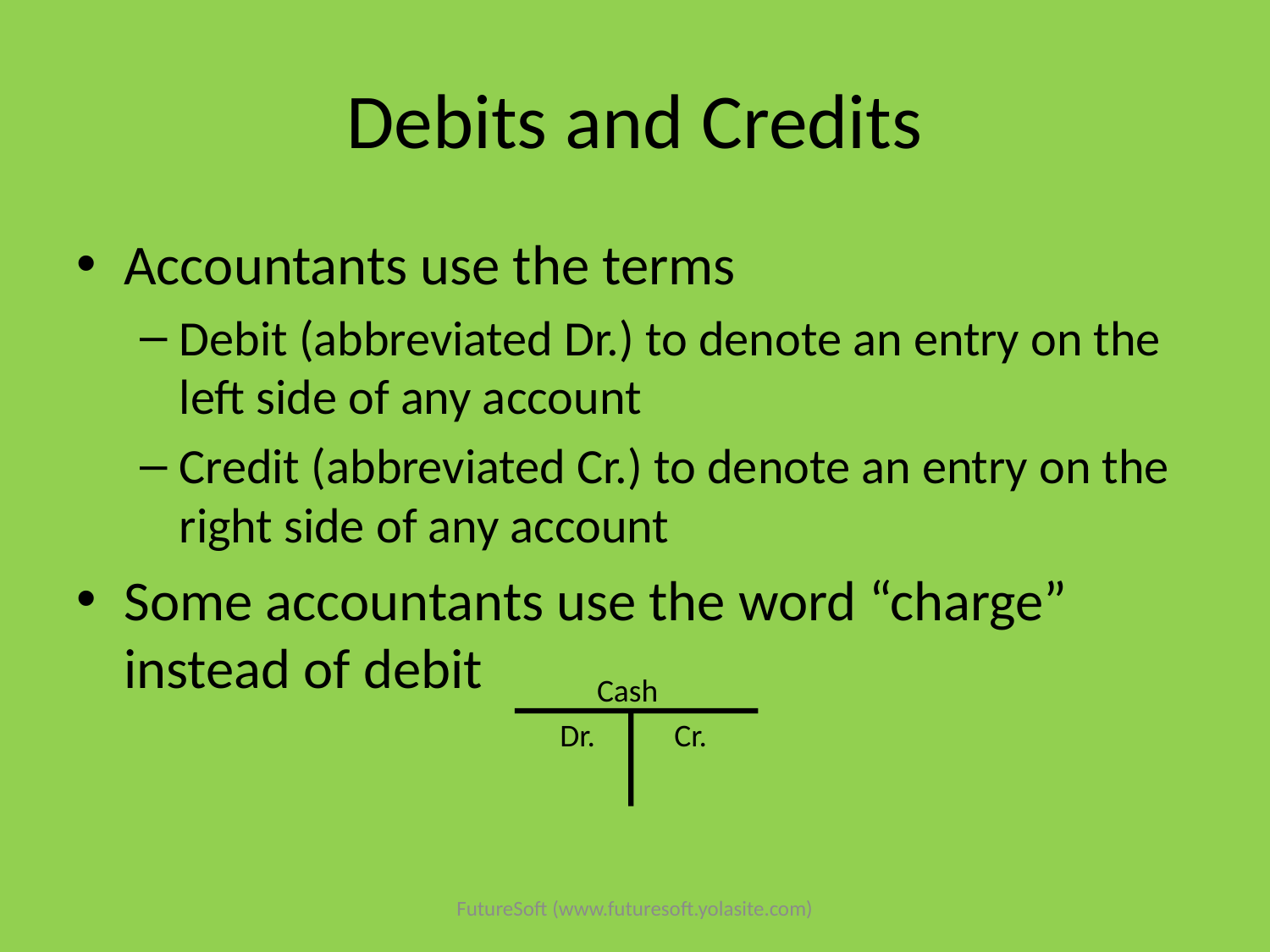

# Debits and Credits
Accountants use the terms
Debit (abbreviated Dr.) to denote an entry on the left side of any account
Credit (abbreviated Cr.) to denote an entry on the right side of any account
Some accountants use the word “charge” instead of debit
Cash
Dr.           Cr.

FutureSoft (www.futuresoft.yolasite.com)